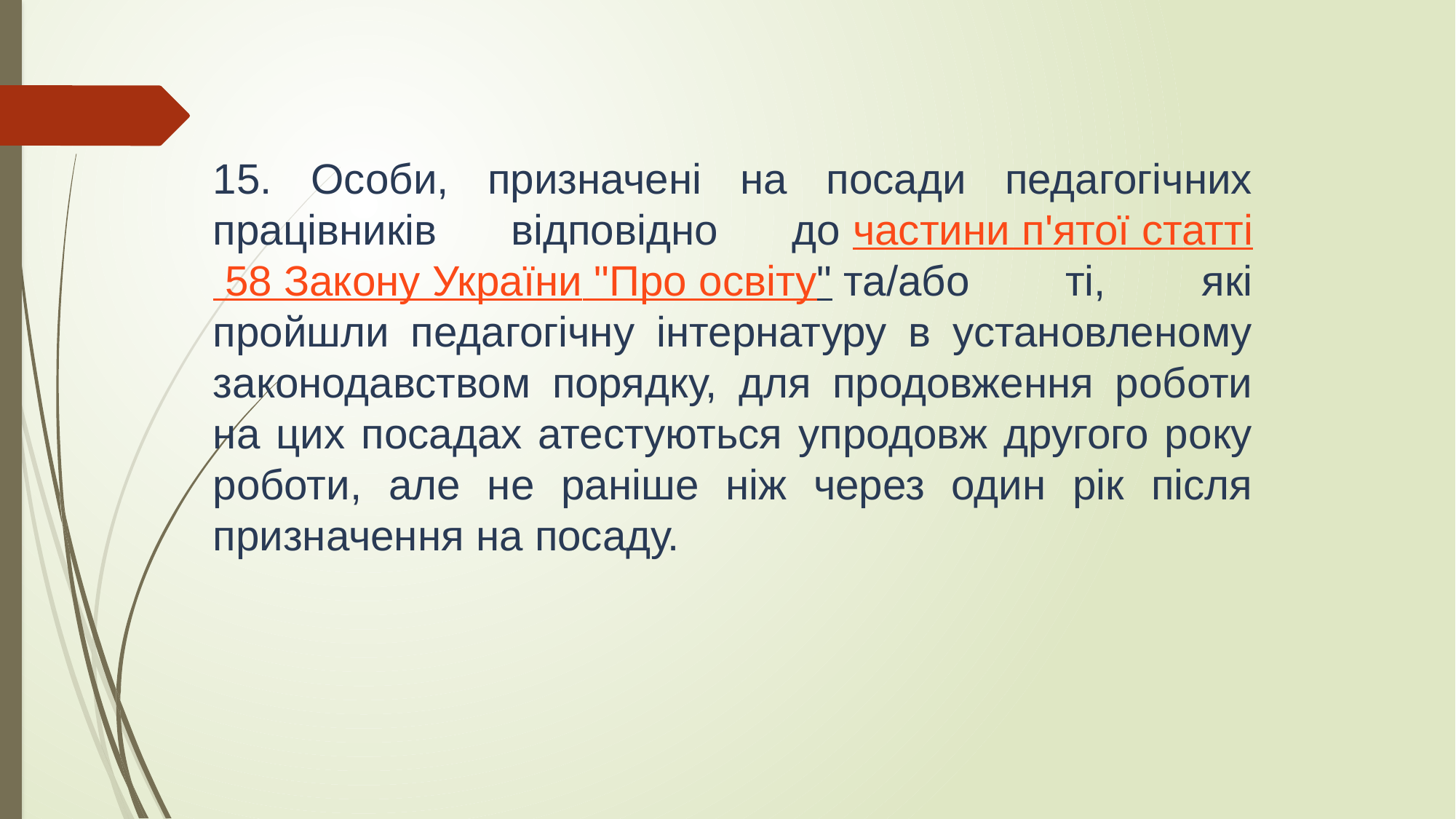

15. Особи, призначені на посади педагогічних працівників відповідно до частини п'ятої статті 58 Закону України "Про освіту" та/або ті, які пройшли педагогічну інтернатуру в установленому законодавством порядку, для продовження роботи на цих посадах атестуються упродовж другого року роботи, але не раніше ніж через один рік після призначення на посаду.